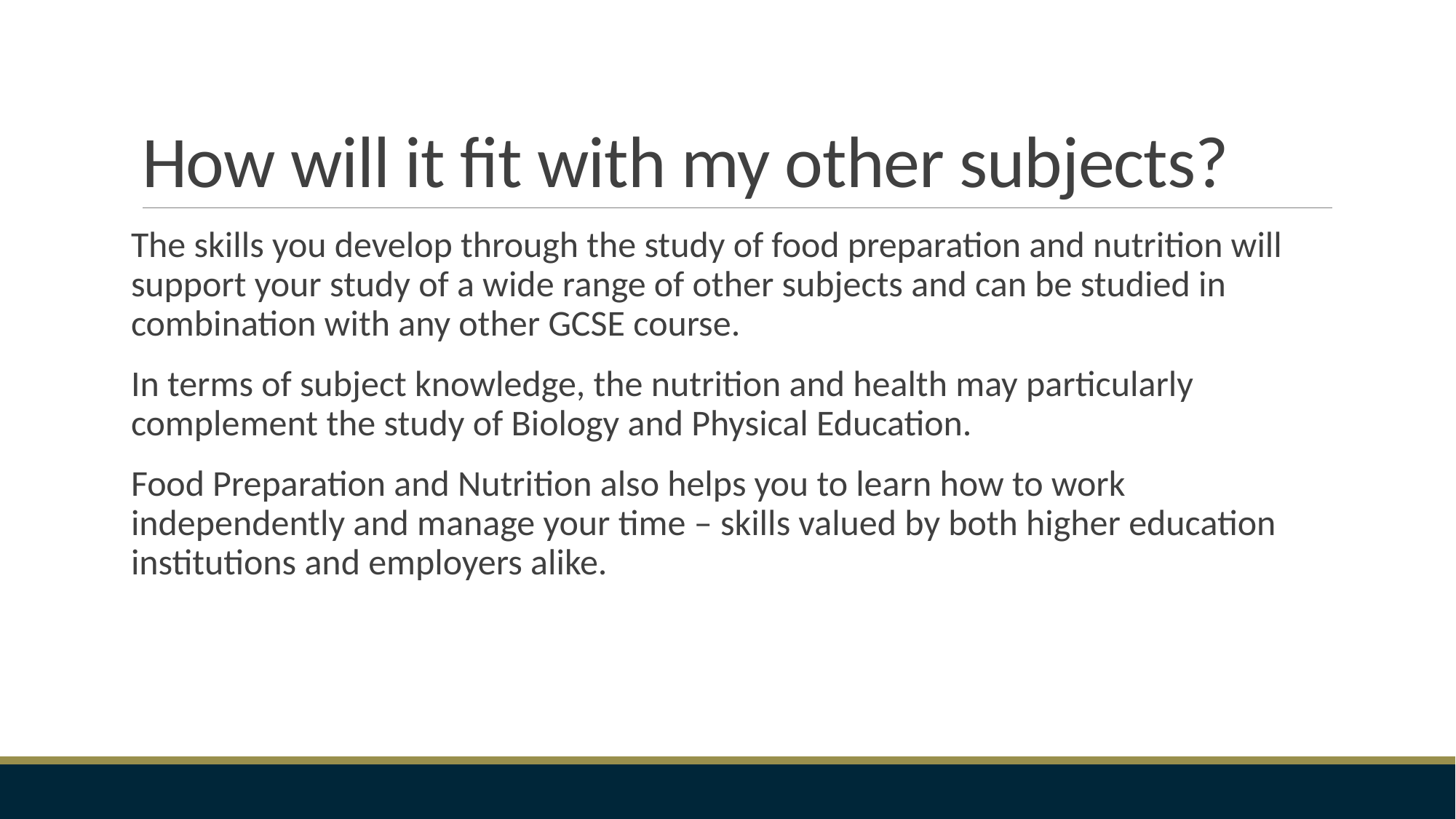

# How will it fit with my other subjects?
The skills you develop through the study of food preparation and nutrition will support your study of a wide range of other subjects and can be studied in combination with any other GCSE course.
In terms of subject knowledge, the nutrition and health may particularly complement the study of Biology and Physical Education.
Food Preparation and Nutrition also helps you to learn how to work independently and manage your time – skills valued by both higher education institutions and employers alike.